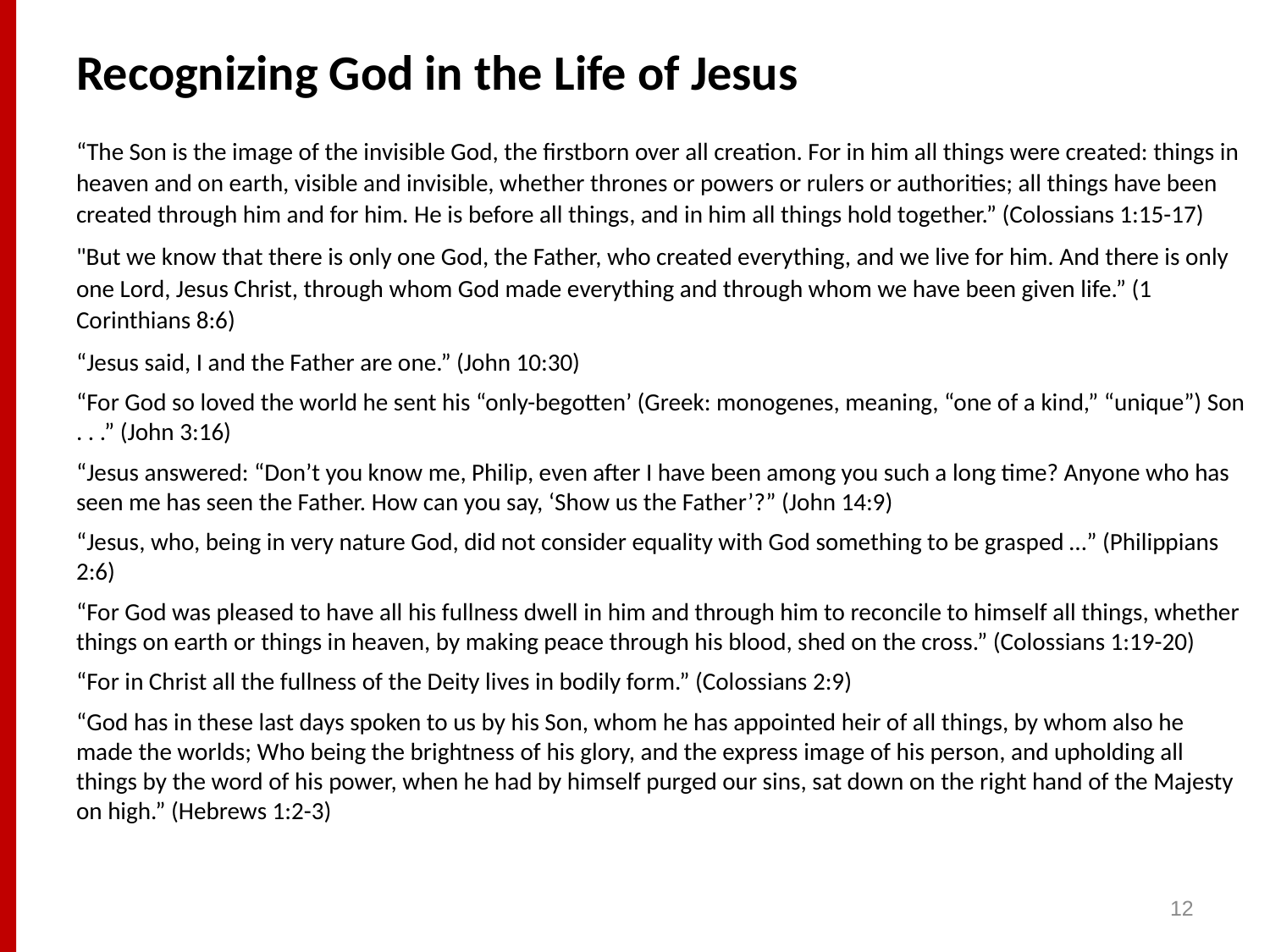

# Recognizing God in the Life of Jesus
“The Son is the image of the invisible God, the firstborn over all creation. For in him all things were created: things in heaven and on earth, visible and invisible, whether thrones or powers or rulers or authorities; all things have been created through him and for him. He is before all things, and in him all things hold together.” (Colossians 1:15-17)
"But we know that there is only one God, the Father, who created everything, and we live for him. And there is only one Lord, Jesus Christ, through whom God made everything and through whom we have been given life.” (1 Corinthians 8:6)
“Jesus said, I and the Father are one.” (John 10:30)
“For God so loved the world he sent his “only-begotten’ (Greek: monogenes, meaning, “one of a kind,” “unique”) Son . . .” (John 3:16)
“Jesus answered: “Don’t you know me, Philip, even after I have been among you such a long time? Anyone who has seen me has seen the Father. How can you say, ‘Show us the Father’?” (John 14:9)
“Jesus, who, being in very nature God, did not consider equality with God something to be grasped …” (Philippians 2:6)
“For God was pleased to have all his fullness dwell in him and through him to reconcile to himself all things, whether things on earth or things in heaven, by making peace through his blood, shed on the cross.” (Colossians 1:19-20)
“For in Christ all the fullness of the Deity lives in bodily form.” (Colossians 2:9)
“God has in these last days spoken to us by his Son, whom he has appointed heir of all things, by whom also he made the worlds; Who being the brightness of his glory, and the express image of his person, and upholding all things by the word of his power, when he had by himself purged our sins, sat down on the right hand of the Majesty on high.” (Hebrews 1:2-3)

12